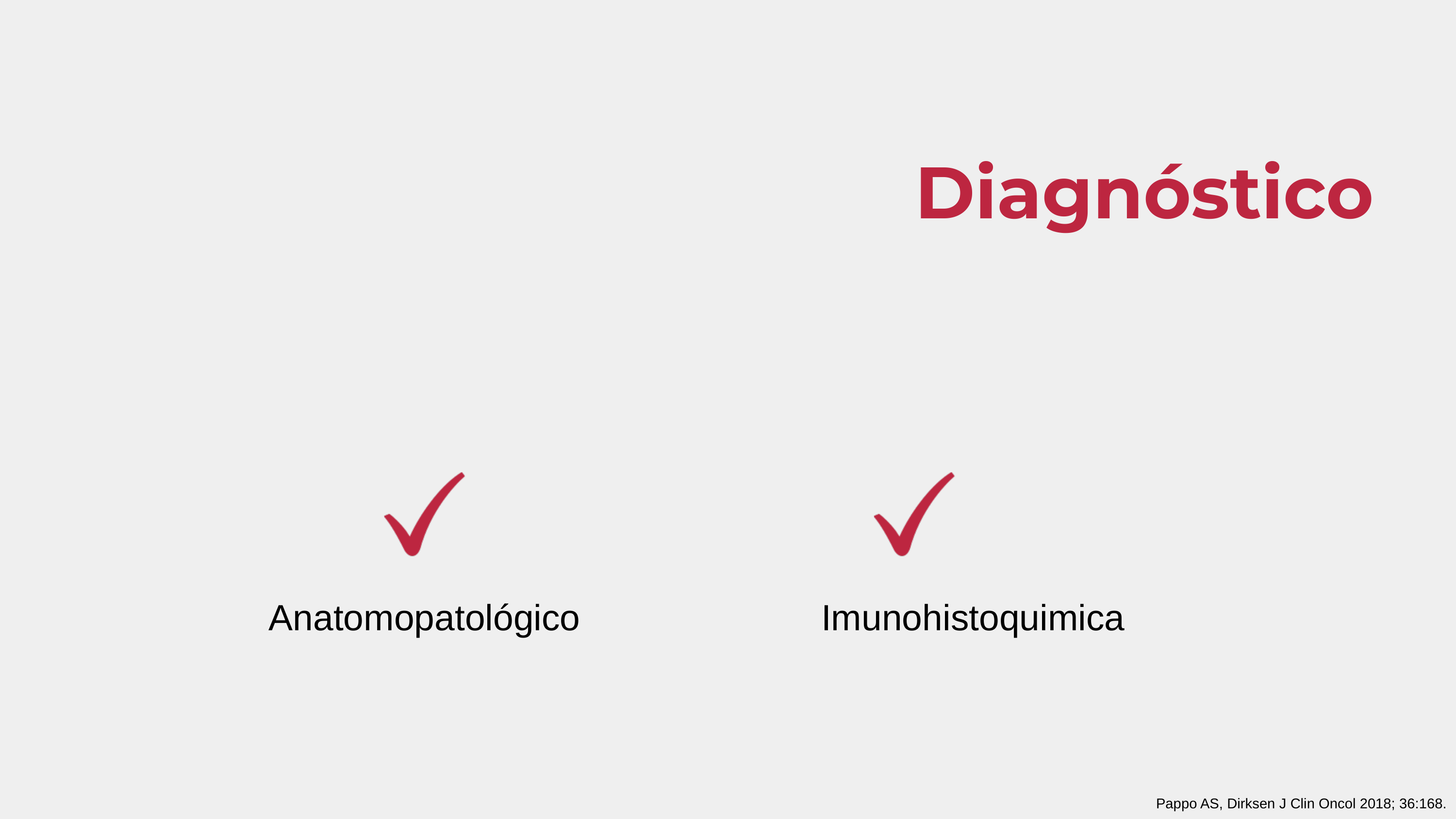

Diagnóstico

Anatomopatológico
Imunohistoquimica
Pappo AS, Dirksen J Clin Oncol 2018; 36:168.